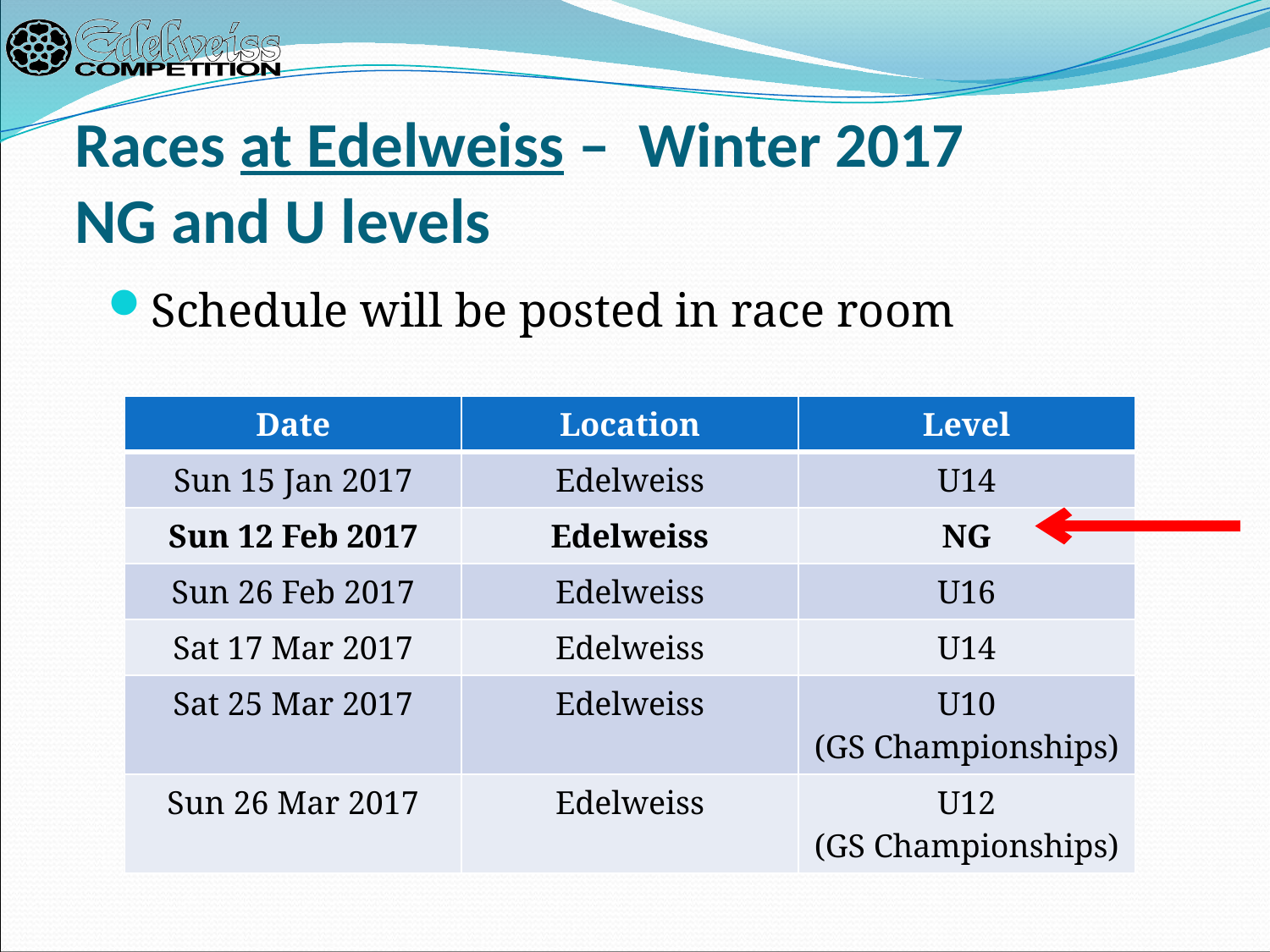

# Races at Edelweiss –  Winter 2017 NG and U levels
Schedule will be posted in race room
| Date | Location | Level |
| --- | --- | --- |
| Sun 15 Jan 2017 | Edelweiss | U14 |
| Sun 12 Feb 2017 | Edelweiss | NG |
| Sun 26 Feb 2017 | Edelweiss | U16 |
| Sat 17 Mar 2017 | Edelweiss | U14 |
| Sat 25 Mar 2017 | Edelweiss | U10 (GS Championships) |
| Sun 26 Mar 2017 | Edelweiss | U12 (GS Championships) |